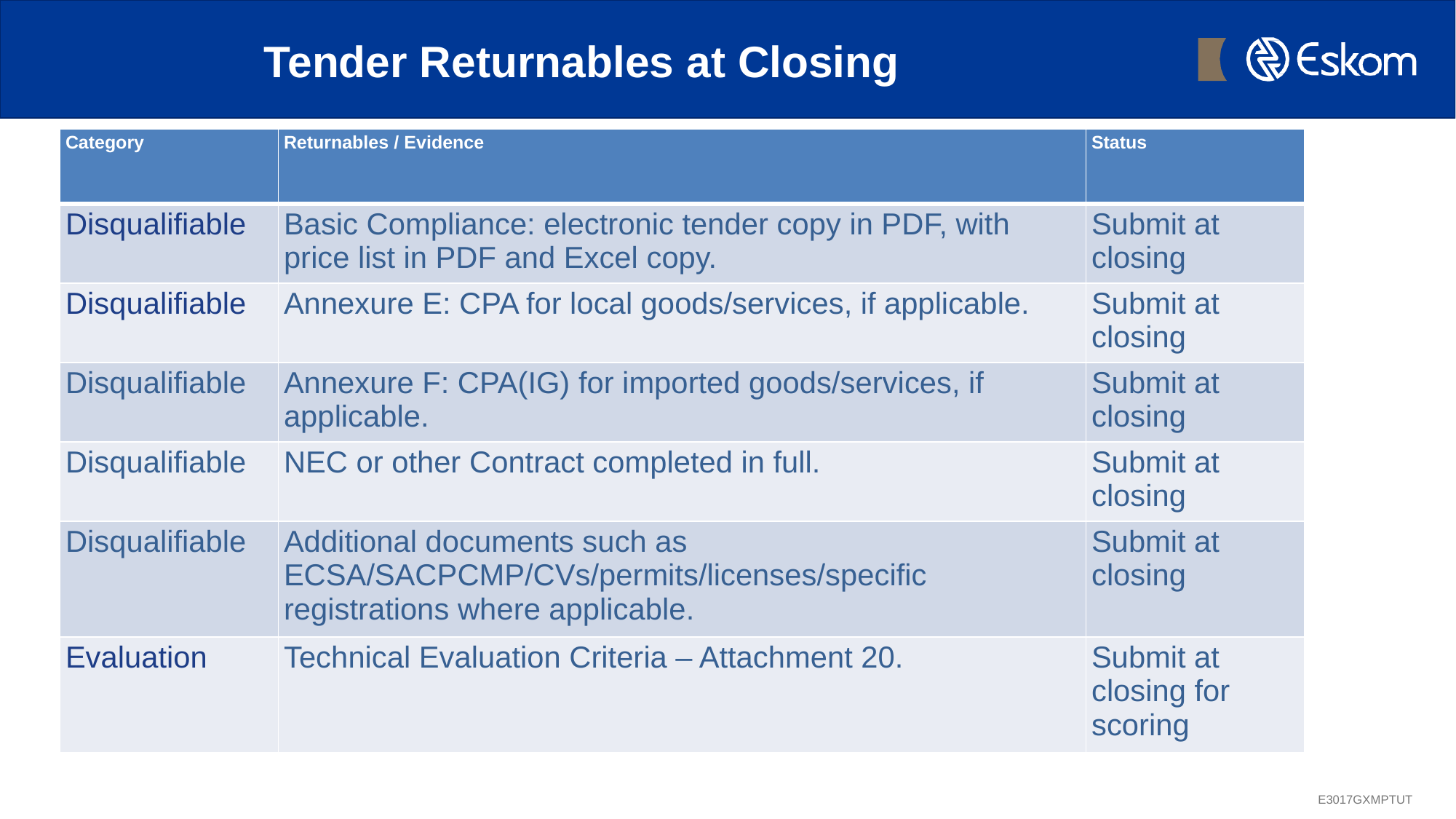

Tender Returnables at Closing
| Category | Returnables / Evidence | Status |
| --- | --- | --- |
| Disqualifiable | Basic Compliance: electronic tender copy in PDF, with price list in PDF and Excel copy. | Submit at closing |
| Disqualifiable | Annexure E: CPA for local goods/services, if applicable. | Submit at closing |
| Disqualifiable | Annexure F: CPA(IG) for imported goods/services, if applicable. | Submit at closing |
| Disqualifiable | NEC or other Contract completed in full. | Submit at closing |
| Disqualifiable | Additional documents such as ECSA/SACPCMP/CVs/permits/licenses/specific registrations where applicable. | Submit at closing |
| Evaluation | Technical Evaluation Criteria – Attachment 20. | Submit at closing for scoring |

E3017GXMPTUT